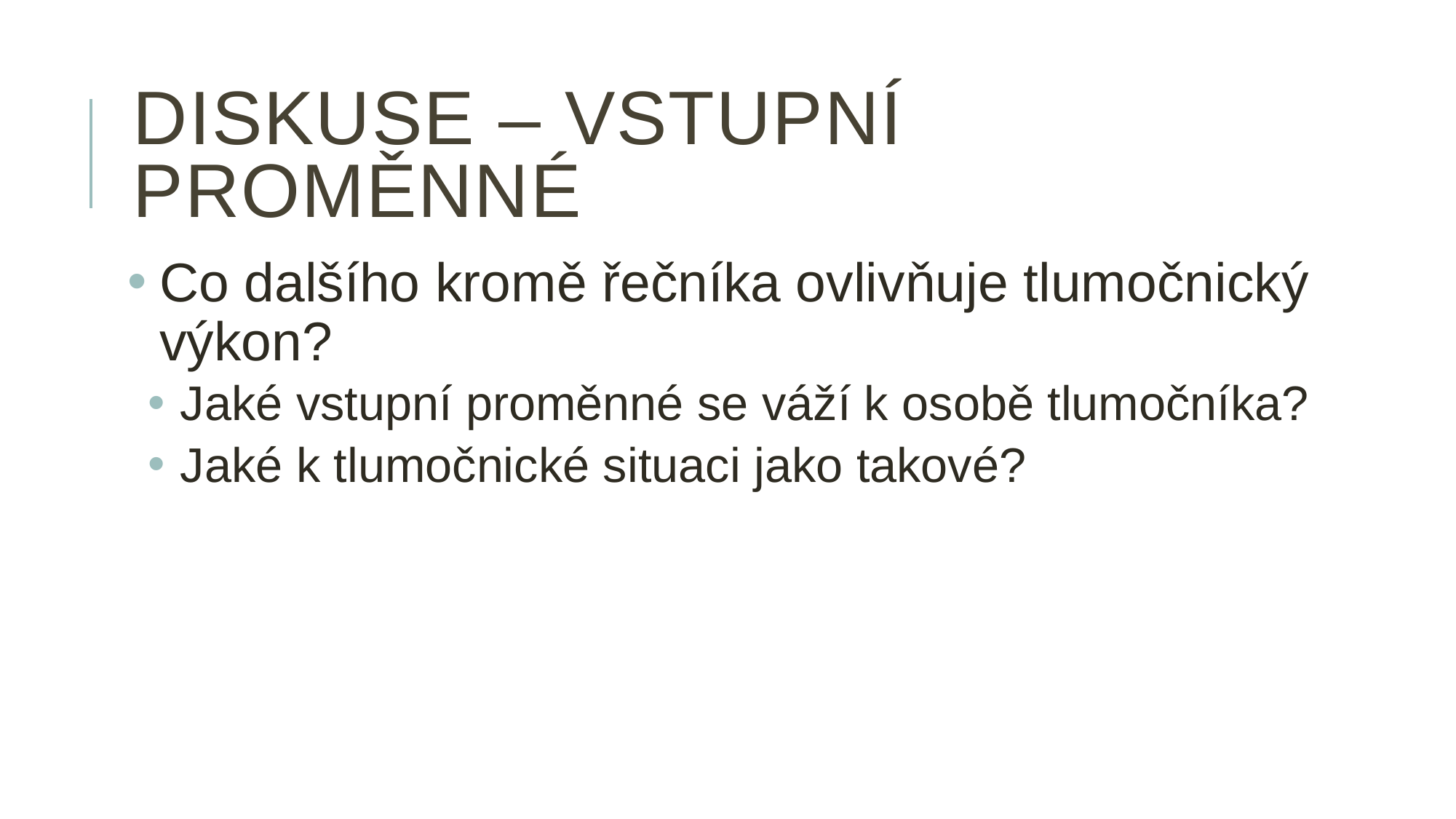

# diskuse – vstupní proměnné
Co dalšího kromě řečníka ovlivňuje tlumočnický výkon?
Jaké vstupní proměnné se váží k osobě tlumočníka?
Jaké k tlumočnické situaci jako takové?